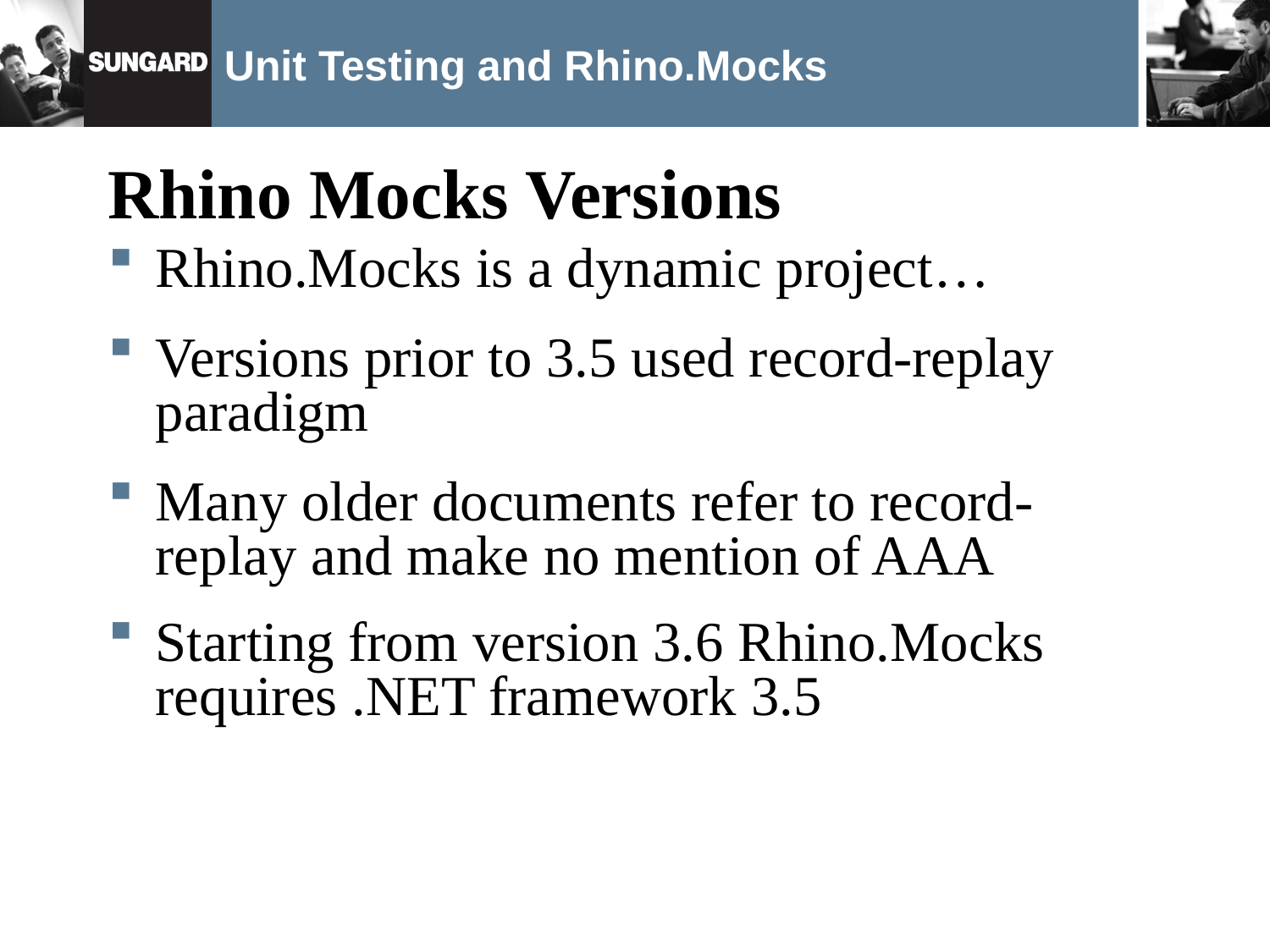

# Unit Testing and Rhino.Mocks
Rhino Mocks Versions
Rhino.Mocks is a dynamic project…

Versions prior to 3.5 used record-replay paradigm

Many older documents refer to record-replay and make no mention of AAA
Starting from version 3.6 Rhino.Mocks requires .NET framework 3.5